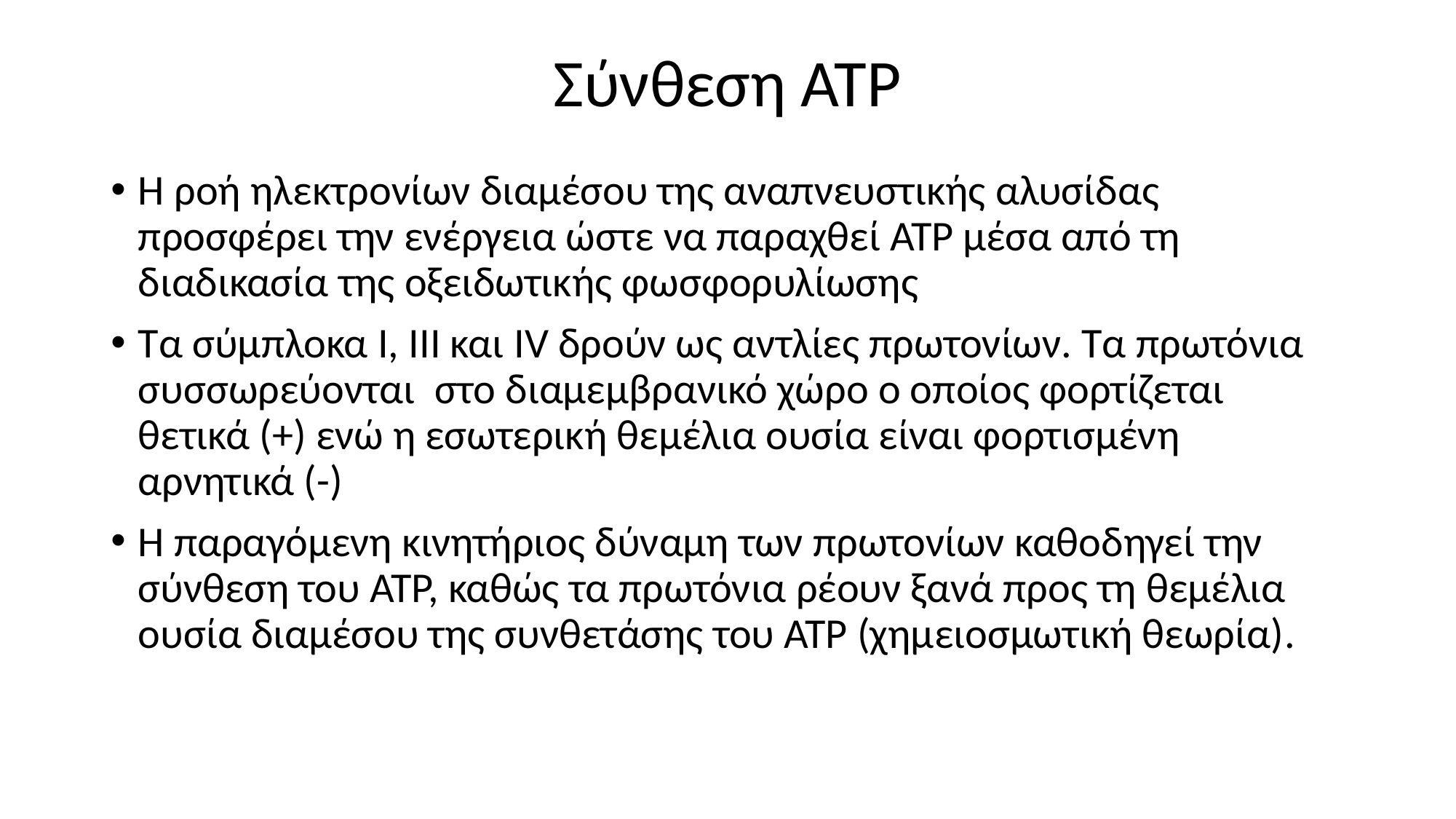

# Σύνθεση ΑΤΡ
Η ροή ηλεκτρονίων διαμέσου της αναπνευστικής αλυσίδας προσφέρει την ενέργεια ώστε να παραχθεί ΑΤΡ μέσα από τη διαδικασία της οξειδωτικής φωσφορυλίωσης
Τα σύμπλοκα Ι, ΙΙΙ και IV δρούν ως αντλίες πρωτονίων. Τα πρωτόνια συσσωρεύονται  στο διαμεμβρανικό χώρο ο οποίος φορτίζεται θετικά (+) ενώ η εσωτερική θεμέλια ουσία είναι φορτισμένη αρνητικά (-)
Η παραγόμενη κινητήριος δύναμη των πρωτονίων καθοδηγεί την σύνθεση του ΑΤΡ, καθώς τα πρωτόνια ρέουν ξανά προς τη θεμέλια ουσία διαμέσου της συνθετάσης του ΑΤΡ (χημειοσμωτική θεωρία).